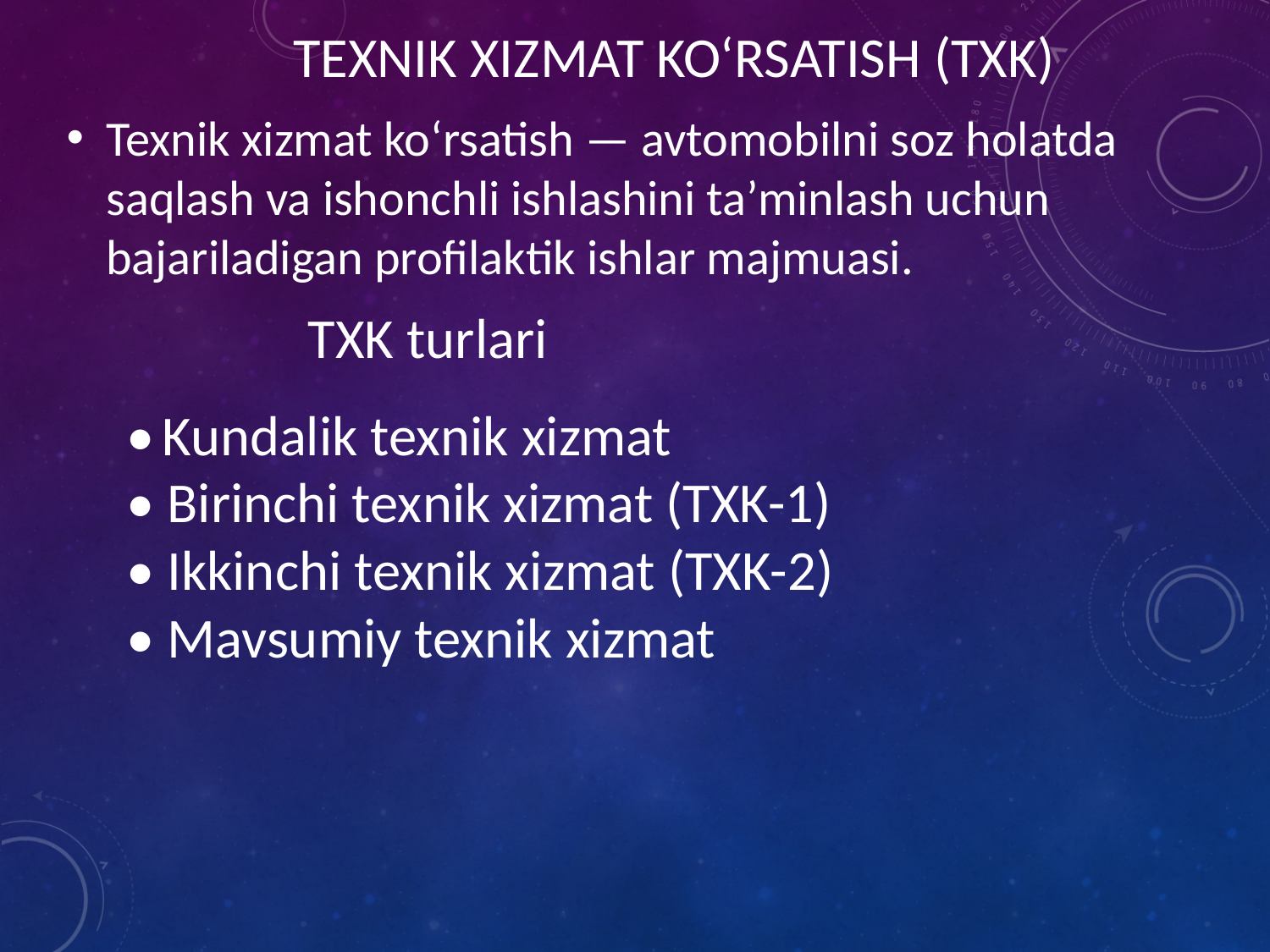

# Texnik xizmat ko‘rsatish (TXK)
Texnik xizmat ko‘rsatish — avtomobilni soz holatda saqlash va ishonchli ishlashini ta’minlash uchun bajariladigan profilaktik ishlar majmuasi.
TXK turlari
• Kundalik texnik xizmat
• Birinchi texnik xizmat (TXK-1)
• Ikkinchi texnik xizmat (TXK-2)
• Mavsumiy texnik xizmat